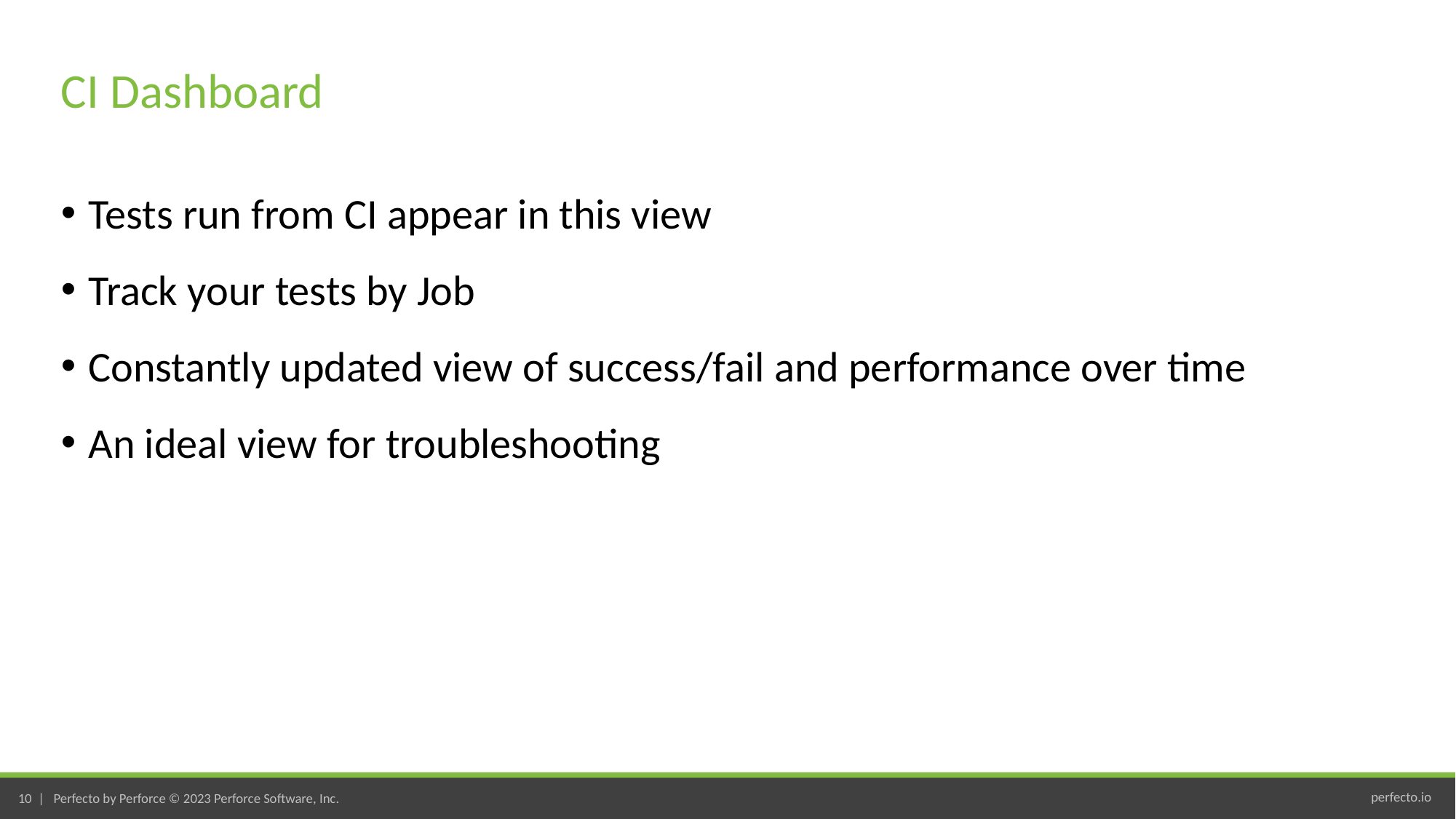

# CI Dashboard
Tests run from CI appear in this view
Track your tests by Job
Constantly updated view of success/fail and performance over time
An ideal view for troubleshooting